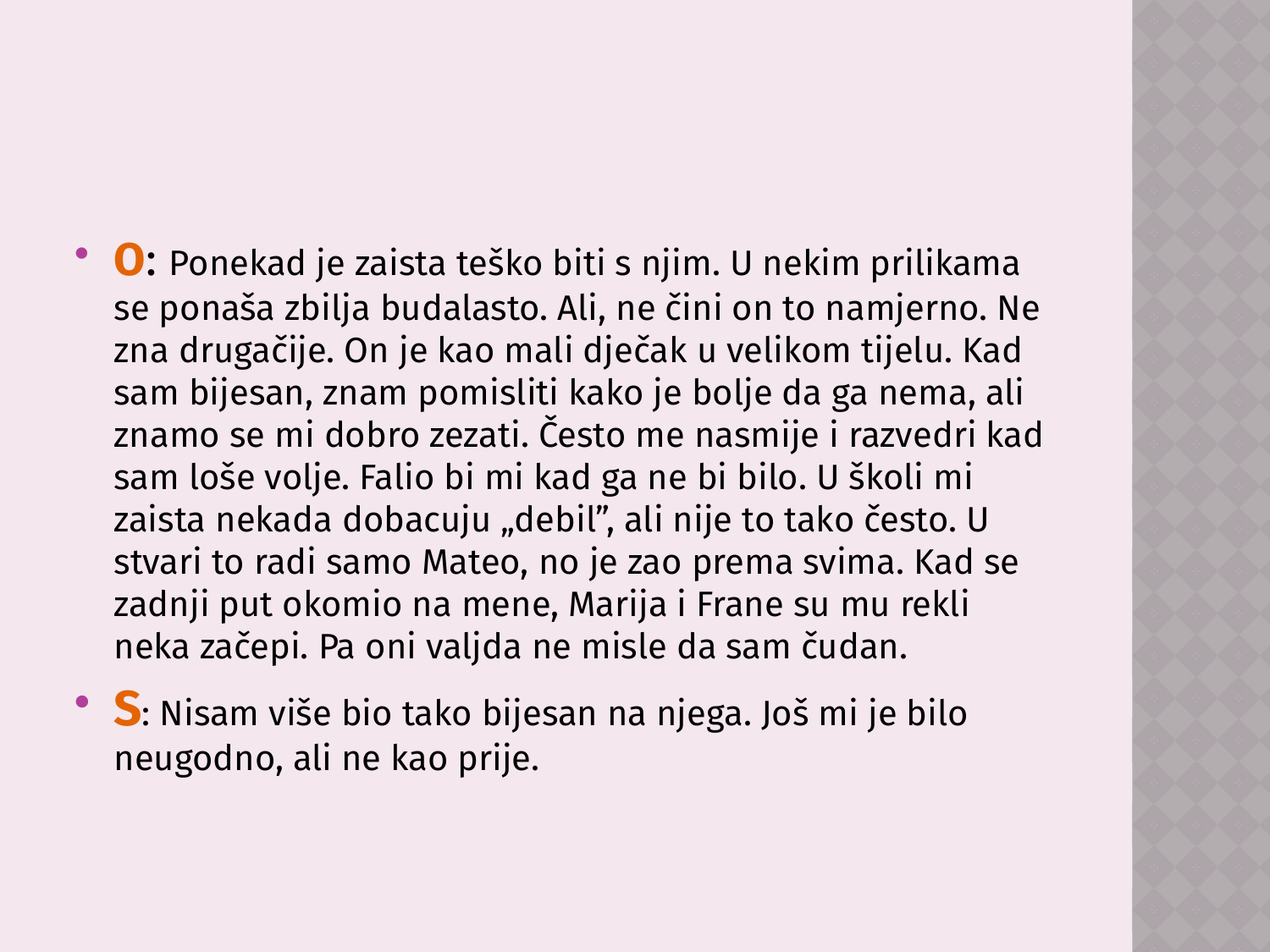

#
O: Ponekad je zaista teško biti s njim. U nekim prilikama se ponaša zbilja budalasto. Ali, ne čini on to namjerno. Ne zna drugačije. On je kao mali dječak u velikom tijelu. Kad sam bijesan, znam pomisliti kako je bolje da ga nema, ali znamo se mi dobro zezati. Često me nasmije i razvedri kad sam loše volje. Falio bi mi kad ga ne bi bilo. U školi mi zaista nekada dobacuju „debil”, ali nije to tako često. U stvari to radi samo Mateo, no je zao prema svima. Kad se zadnji put okomio na mene, Marija i Frane su mu rekli neka začepi. Pa oni valjda ne misle da sam čudan.
S: Nisam više bio tako bijesan na njega. Još mi je bilo neugodno, ali ne kao prije.